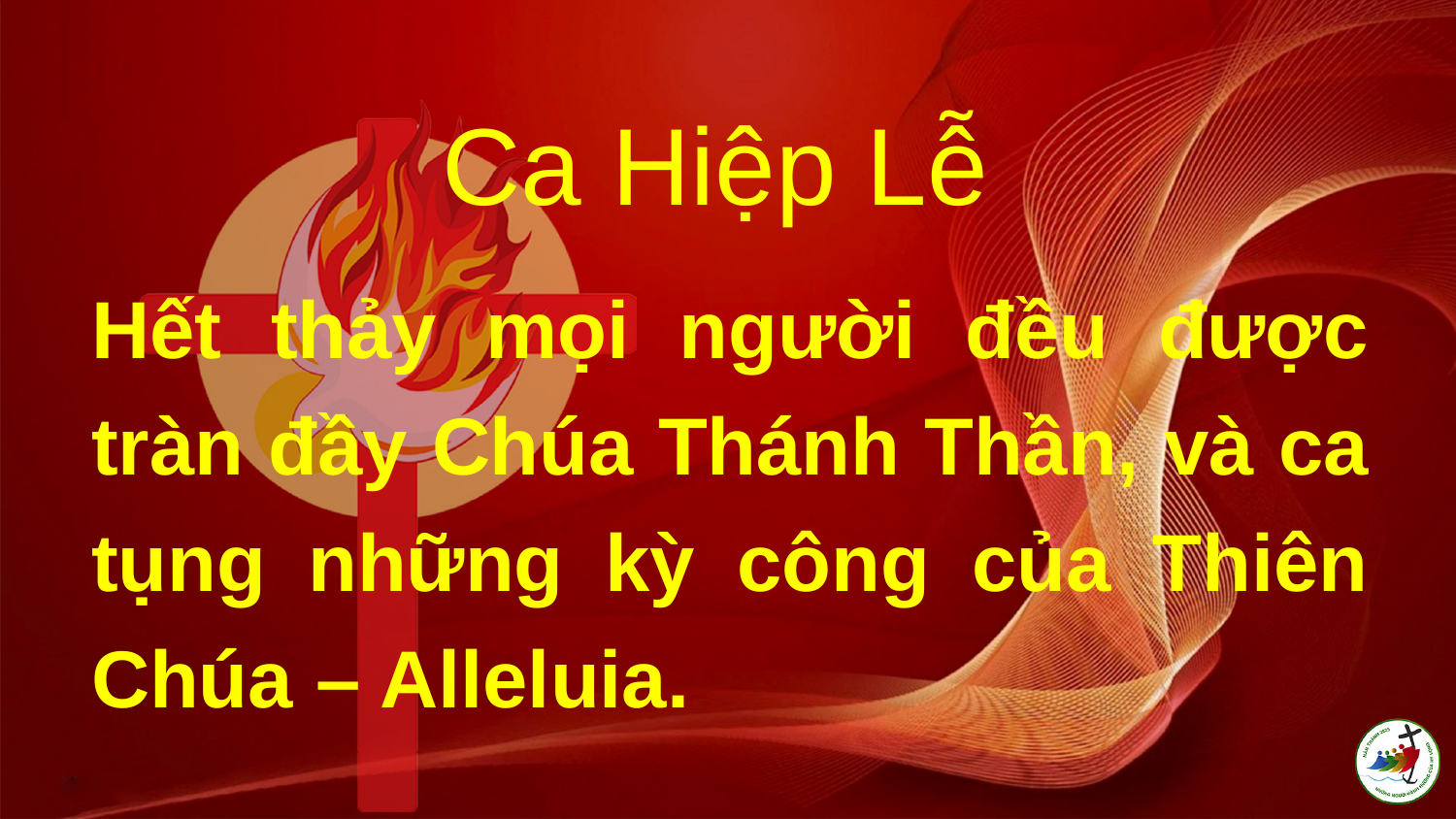

Ca Hiệp Lễ
Hết thảy mọi người đều được tràn đầy Chúa Thánh Thần, và ca tụng những kỳ công của Thiên Chúa – Alleluia.